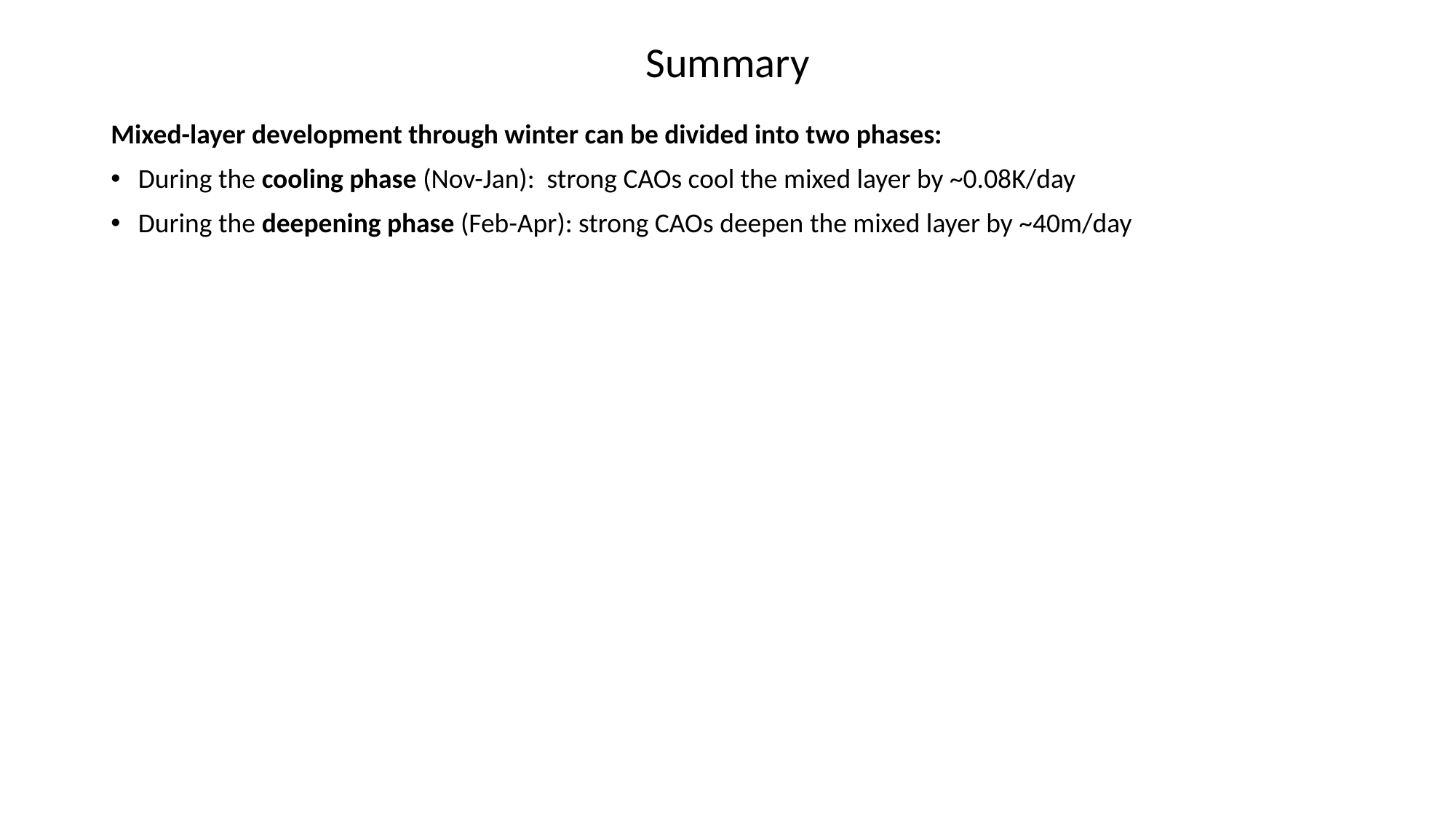

# Summary
Mixed-layer development through winter can be divided into two phases:
During the cooling phase (Nov-Jan):  strong CAOs cool the mixed layer by ~0.08K/day
During the deepening phase (Feb-Apr): strong CAOs deepen the mixed layer by ~40m/day